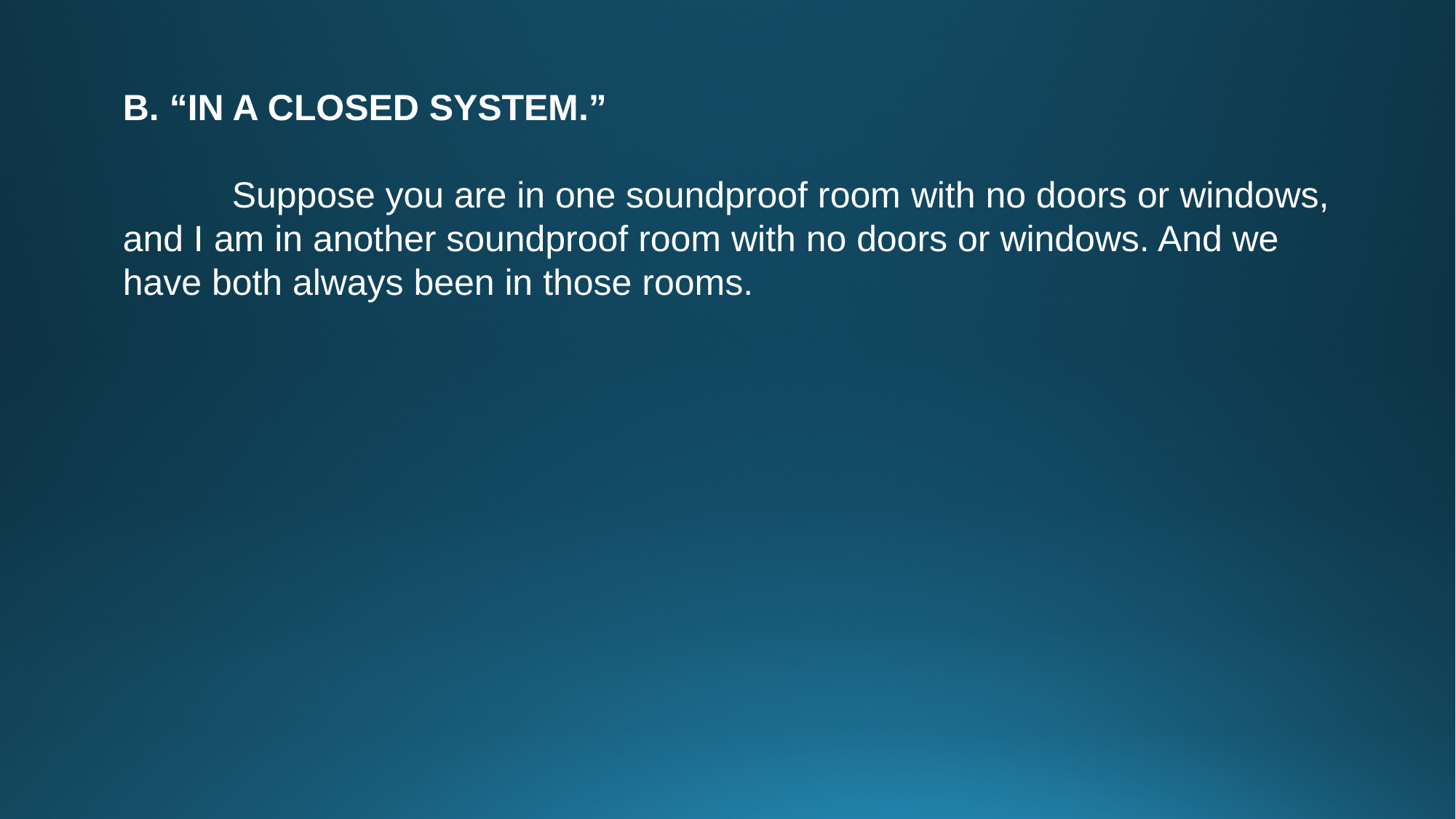

B. “IN A CLOSED SYSTEM.”

	Suppose you are in one soundproof room with no doors or windows, and I am in another soundproof room with no doors or windows. And we have both always been in those rooms.